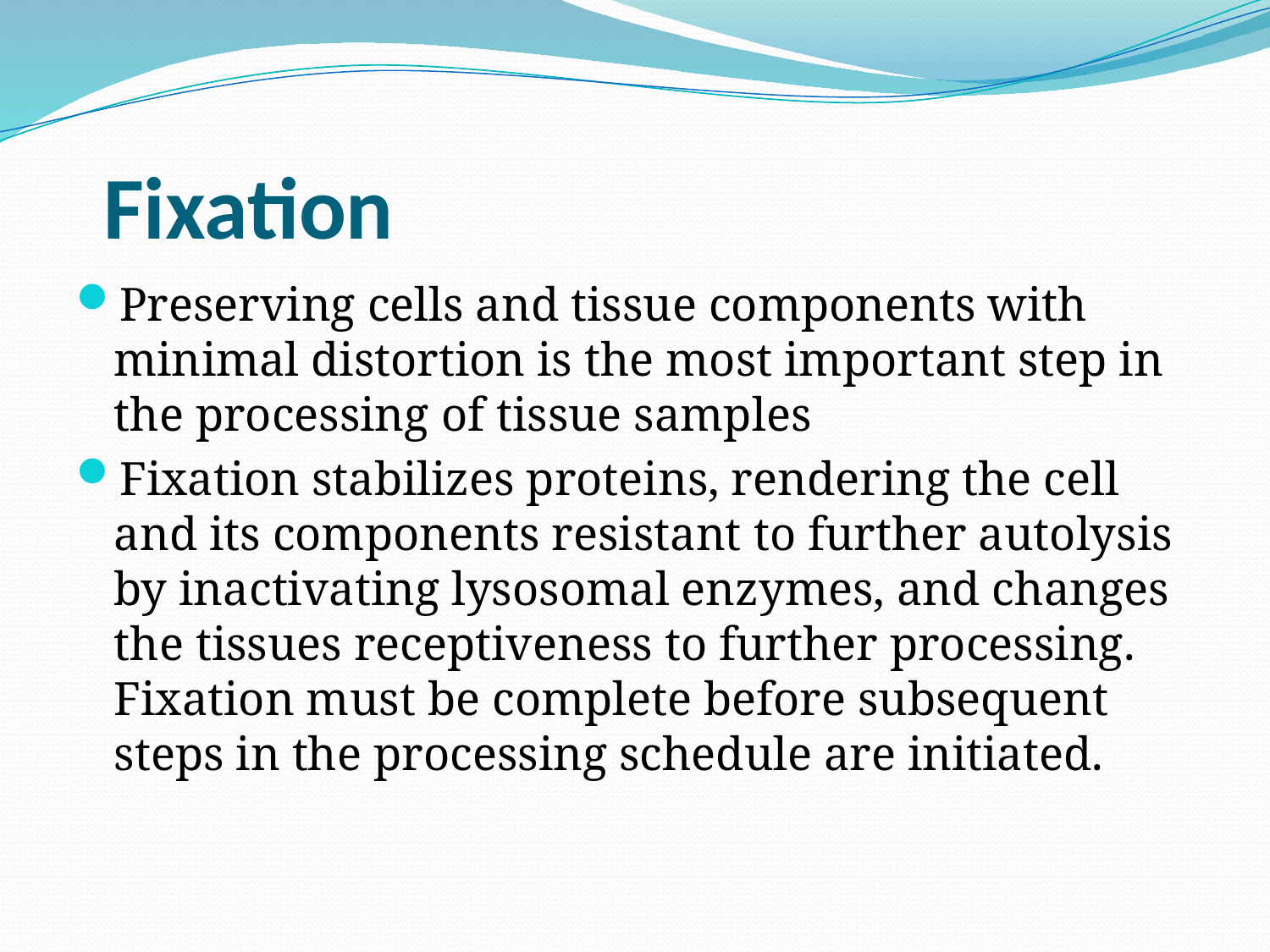

# Fixation
Preserving cells and tissue components with minimal distortion is the most important step in the processing of tissue samples
Fixation stabilizes proteins, rendering the cell and its components resistant to further autolysis by inactivating lysosomal enzymes, and changes the tissues receptiveness to further processing. Fixation must be complete before subsequent steps in the processing schedule are initiated.